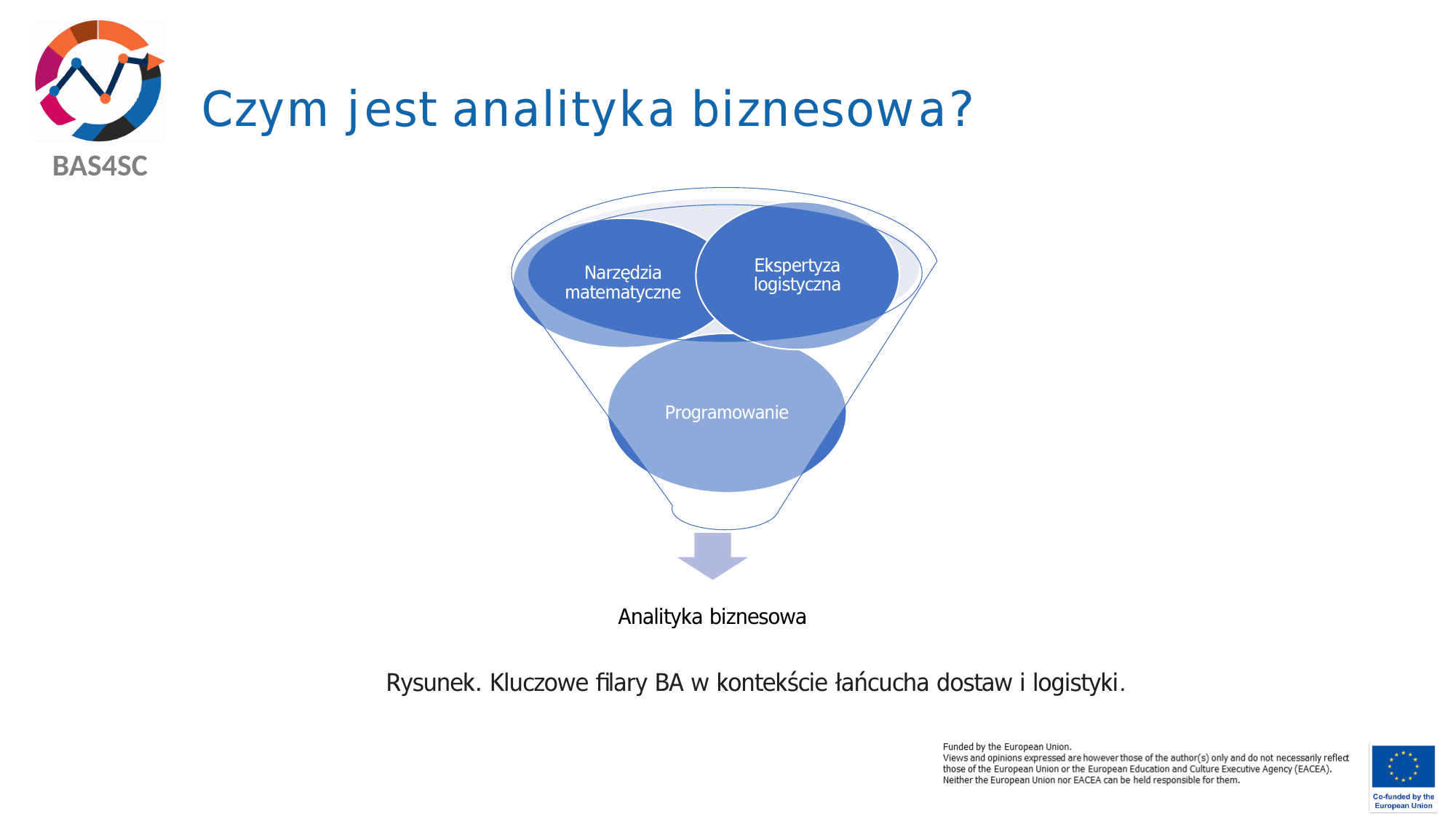

# Czym jest analityka biznesowa?
Analityka biznesowa
Programowanie
Narzędzia matematyczne
Ekspertyza logistyczna
Rysunek. Kluczowe filary BA w kontekście łańcucha dostaw i logistyki.